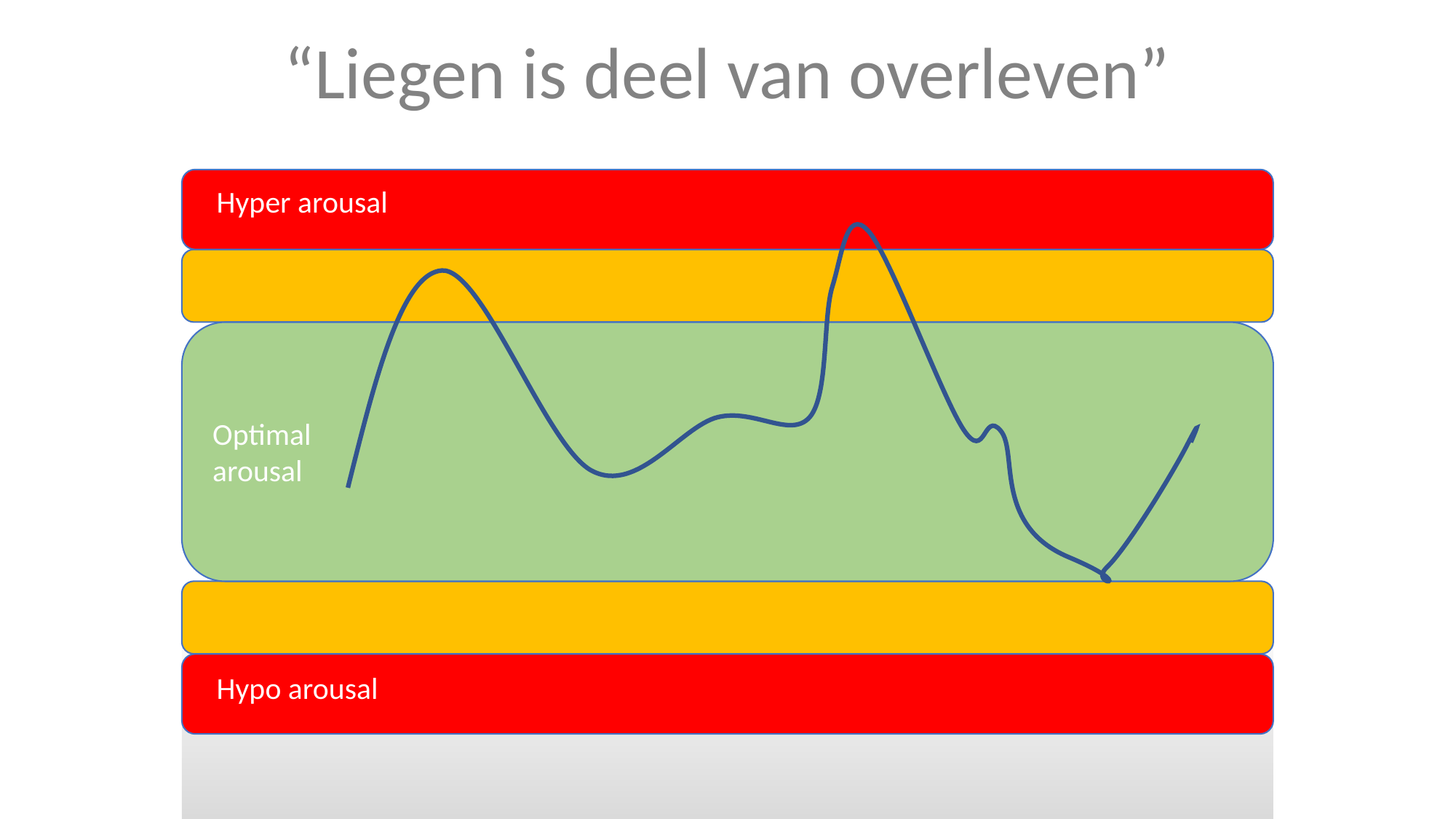

“Liegen is deel van overleven”

Hyper arousal

Optimal arousal

Hypo arousal